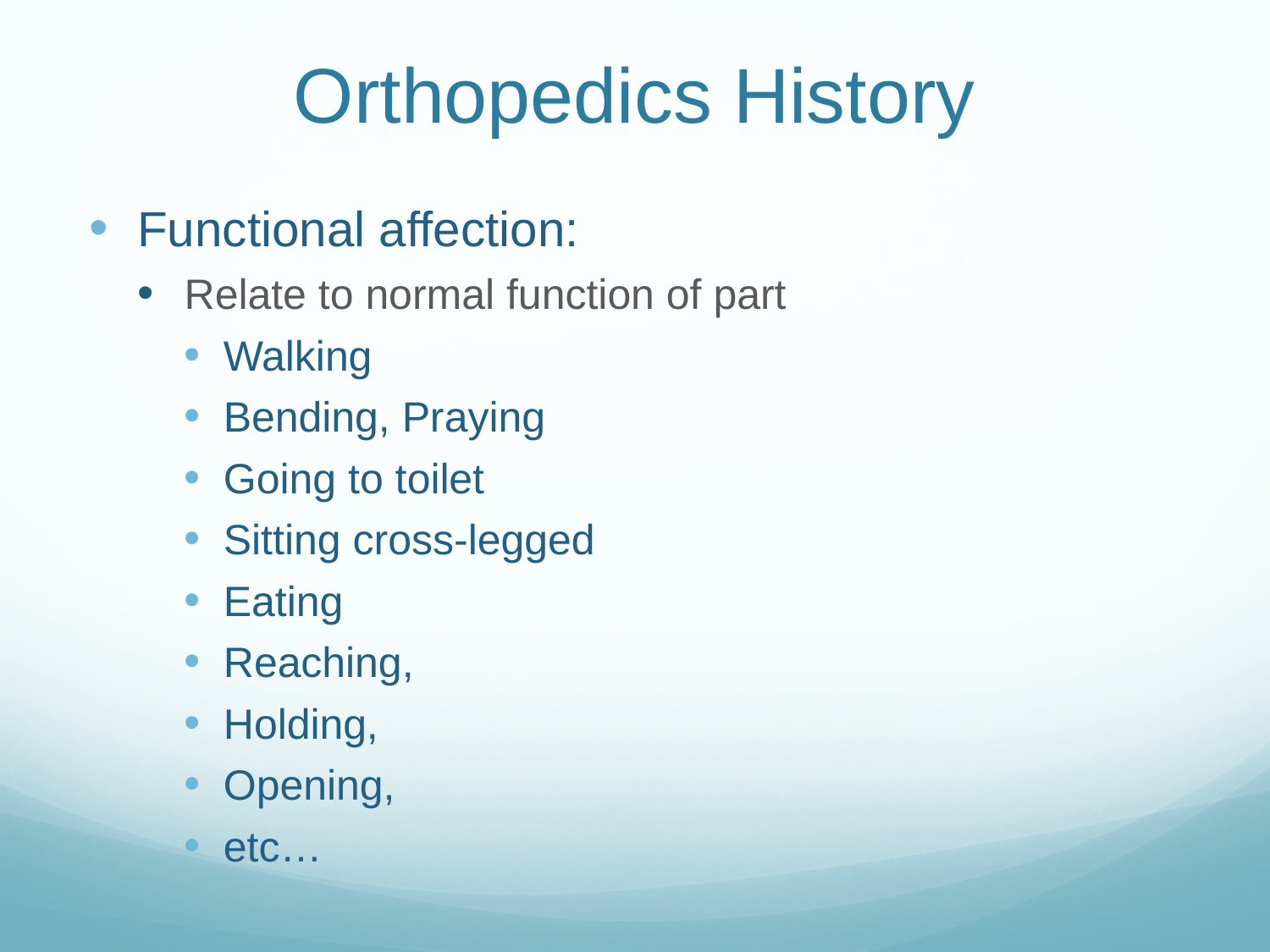

# Orthopedics History
Functional affection:
Relate to normal function of part
Walking
Bending, Praying
Going to toilet
Sitting cross-legged
Eating
Reaching,
Holding,
Opening,
etc…